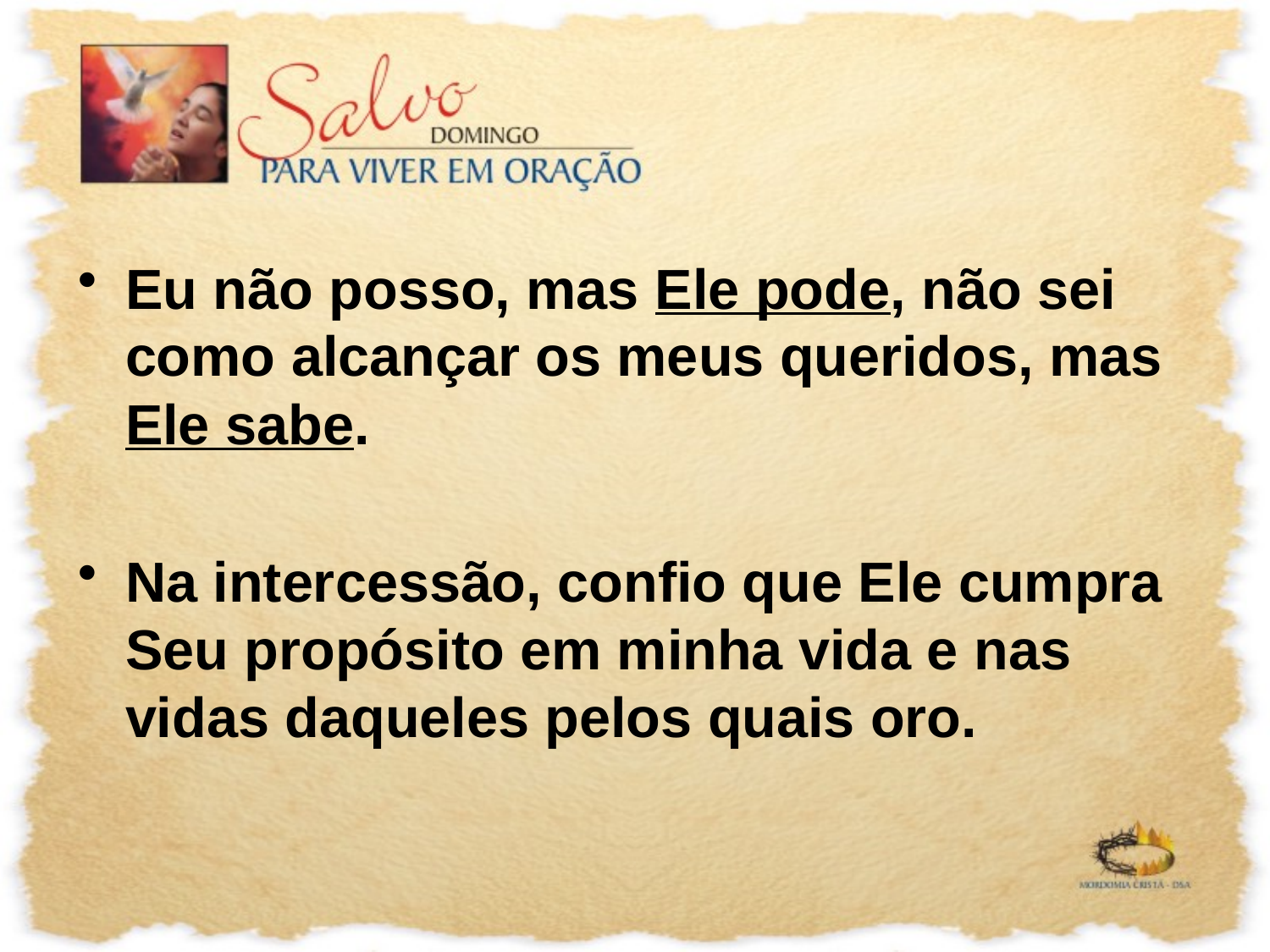

Eu não posso, mas Ele pode, não sei como alcançar os meus queridos, mas Ele sabe.

Na intercessão, confio que Ele cumpra Seu propósito em minha vida e nas vidas daqueles pelos quais oro.